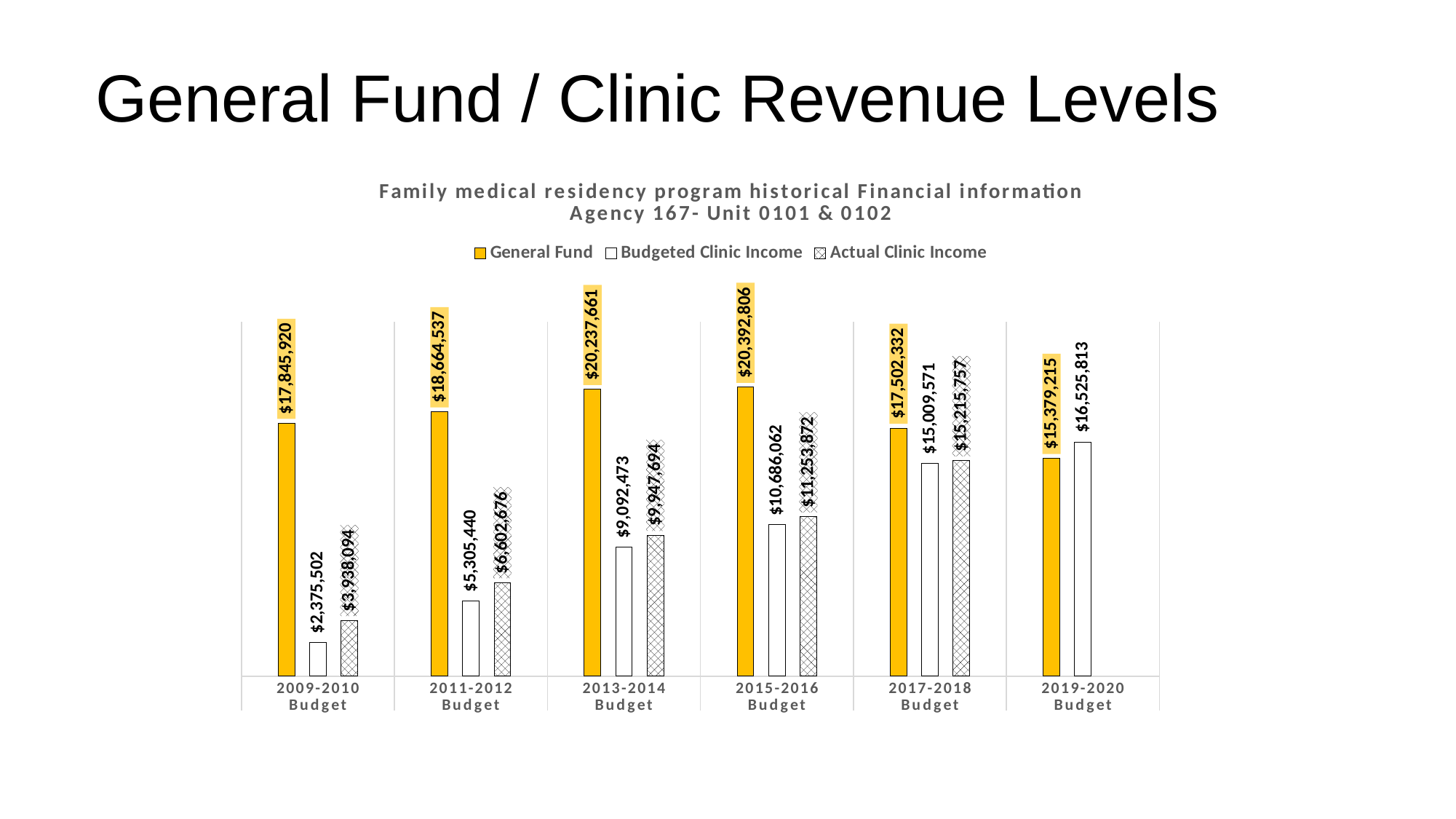

# General Fund / Clinic Revenue Levels

### Chart: Family medical residency program historical Financial information
Agency 167- Unit 0101 & 0102

| Category | General Fund | Budgeted Clinic Income | Actual Clinic Income |
|---|---|---|---|
| 2009-2010 | 17845920.0 | 2375502.0 | 3938094.24 |
| 2011-2012 | 18664537.0 | 5305440.0 | 6602675.87 |
| 2013-2014 | 20237661.0 | 9092473.0 | 9947694.4 |
| 2015-2016 | 20392806.0 | 10686062.0 | 11253871.56 |
| 2017-2018 | 17502332.0 | 15009571.0 | 15215756.88 |
| 2019-2020 | 15379215.0 | 16525813.0 | None |